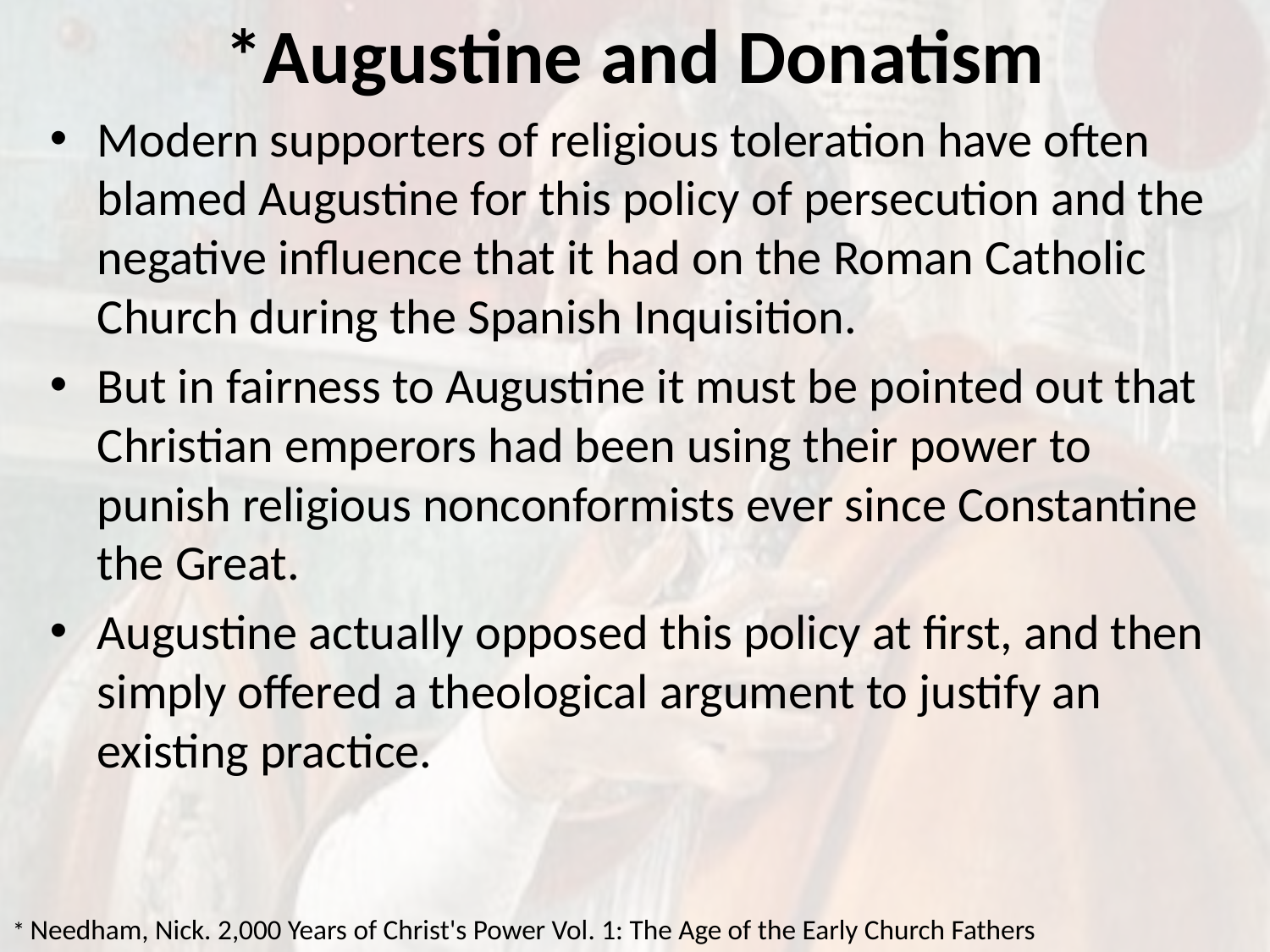

# *Augustine and Donatism
Modern supporters of religious toleration have often blamed Augustine for this policy of persecution and the negative influence that it had on the Roman Catholic Church during the Spanish Inquisition.
But in fairness to Augustine it must be pointed out that Christian emperors had been using their power to punish religious nonconformists ever since Constantine the Great.
Augustine actually opposed this policy at first, and then simply offered a theological argument to justify an existing practice.
* Needham, Nick. 2,000 Years of Christ's Power Vol. 1: The Age of the Early Church Fathers